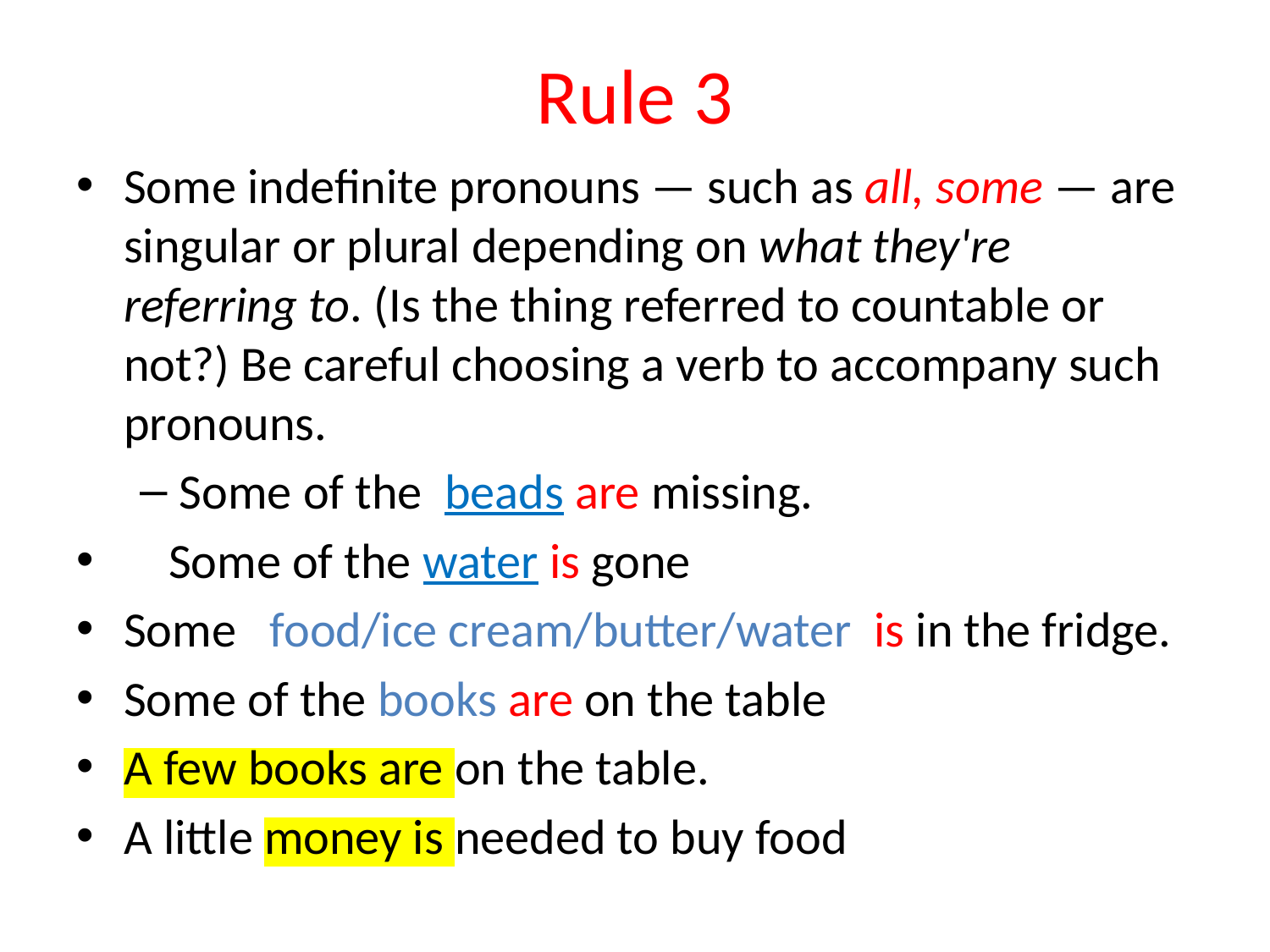

# Rule 3
Some indefinite pronouns — such as all, some — are singular or plural depending on what they're referring to. (Is the thing referred to countable or not?) Be careful choosing a verb to accompany such pronouns.
Some of the  beads are missing.
    Some of the water is gone
Some   food/ice cream/butter/water  is in the fridge.
Some of the books are on the table
A few books are on the table.
A little money is needed to buy food